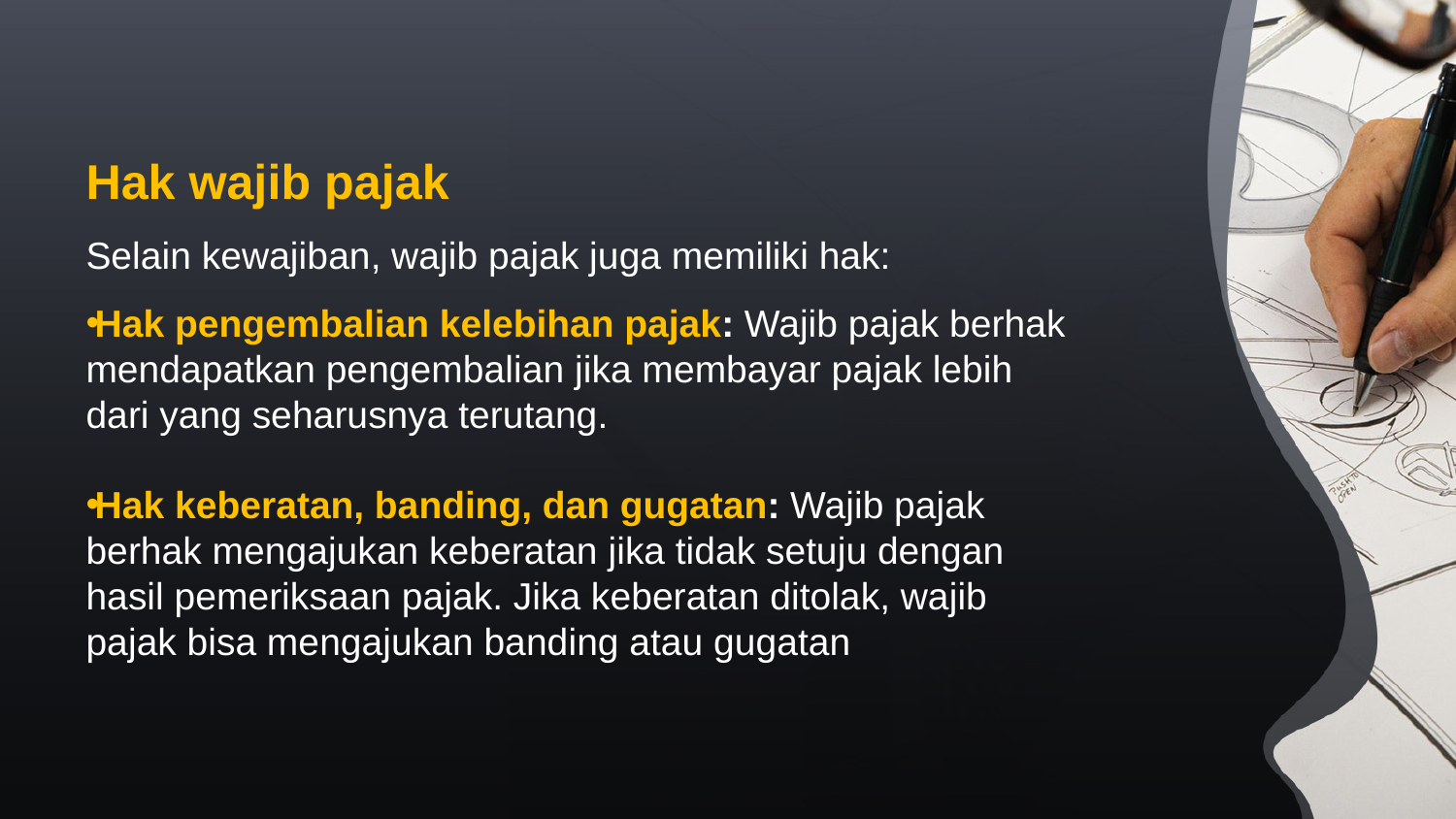

Hak wajib pajak

Selain kewajiban, wajib pajak juga memiliki hak:

Hak pengembalian kelebihan pajak: Wajib pajak berhak mendapatkan pengembalian jika membayar pajak lebih dari yang seharusnya terutang.

Hak keberatan, banding, dan gugatan: Wajib pajak berhak mengajukan keberatan jika tidak setuju dengan hasil pemeriksaan pajak. Jika keberatan ditolak, wajib pajak bisa mengajukan banding atau gugatan